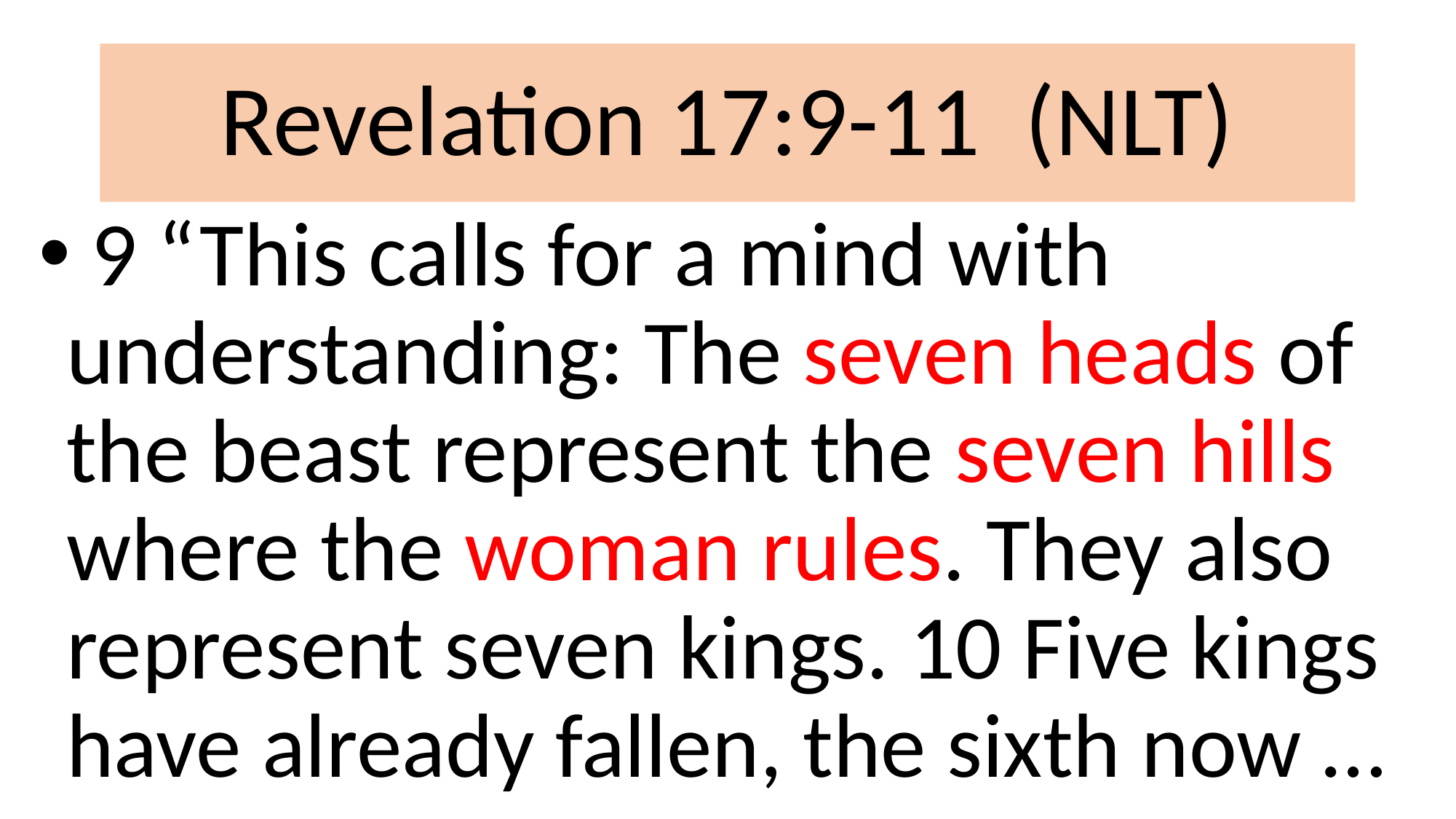

# Revelation 17:9-11  (NLT)
 9 “This calls for a mind with understanding: The seven heads of the beast represent the seven hills where the woman rules. They also represent seven kings. 10 Five kings have already fallen, the sixth now …